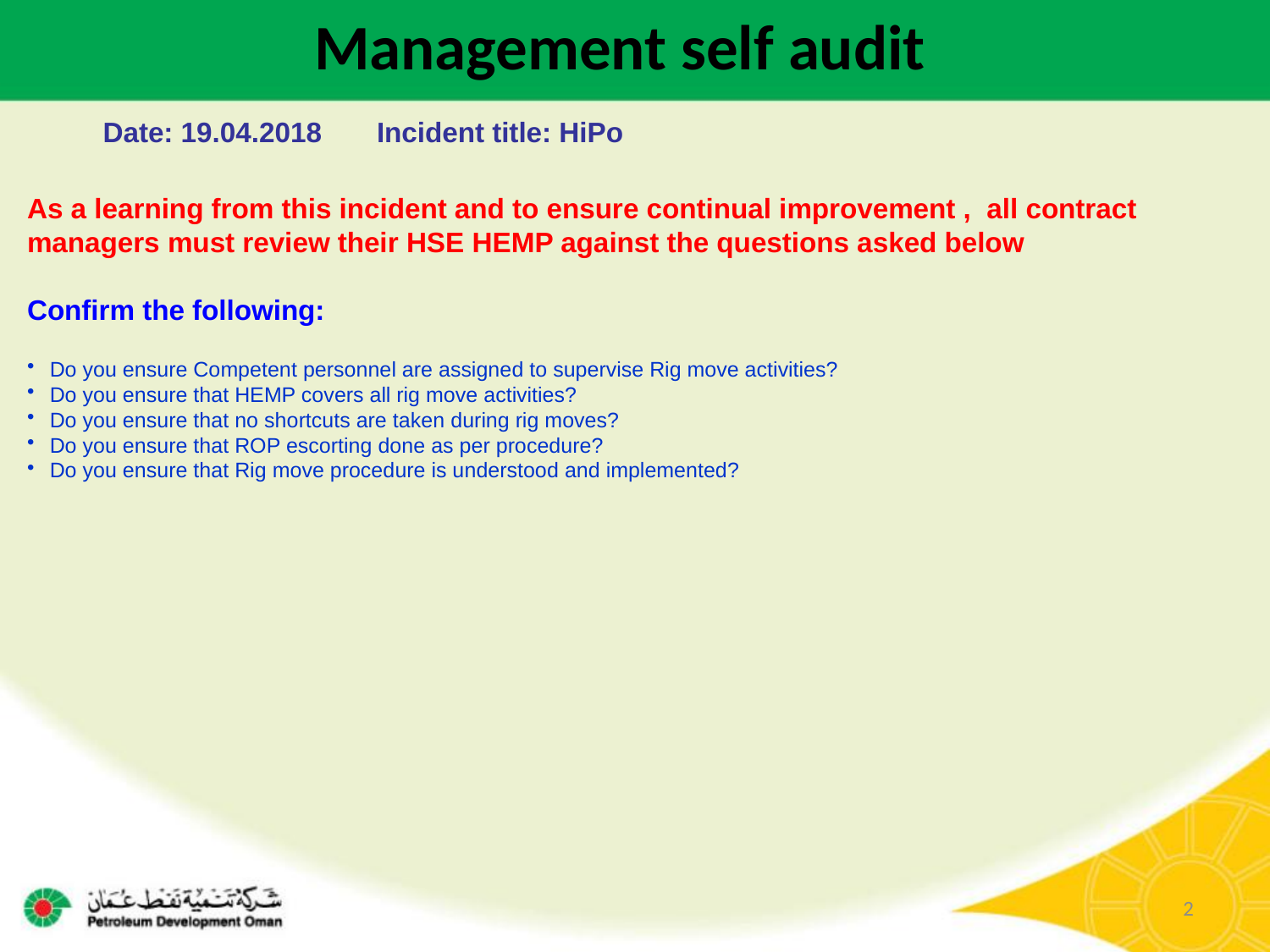

Management self audit

Date: 19.04.2018       Incident title: HiPo

As a learning from this incident and to ensure continual improvement ,  all contract
managers must review their HSE HEMP against the questions asked below

Confirm the following:

 Do you ensure Competent personnel are assigned to supervise Rig move activities?
 Do you ensure that HEMP covers all rig move activities?
 Do you ensure that no shortcuts are taken during rig moves?
 Do you ensure that ROP escorting done as per procedure?
 Do you ensure that Rig move procedure is understood and implemented?

2